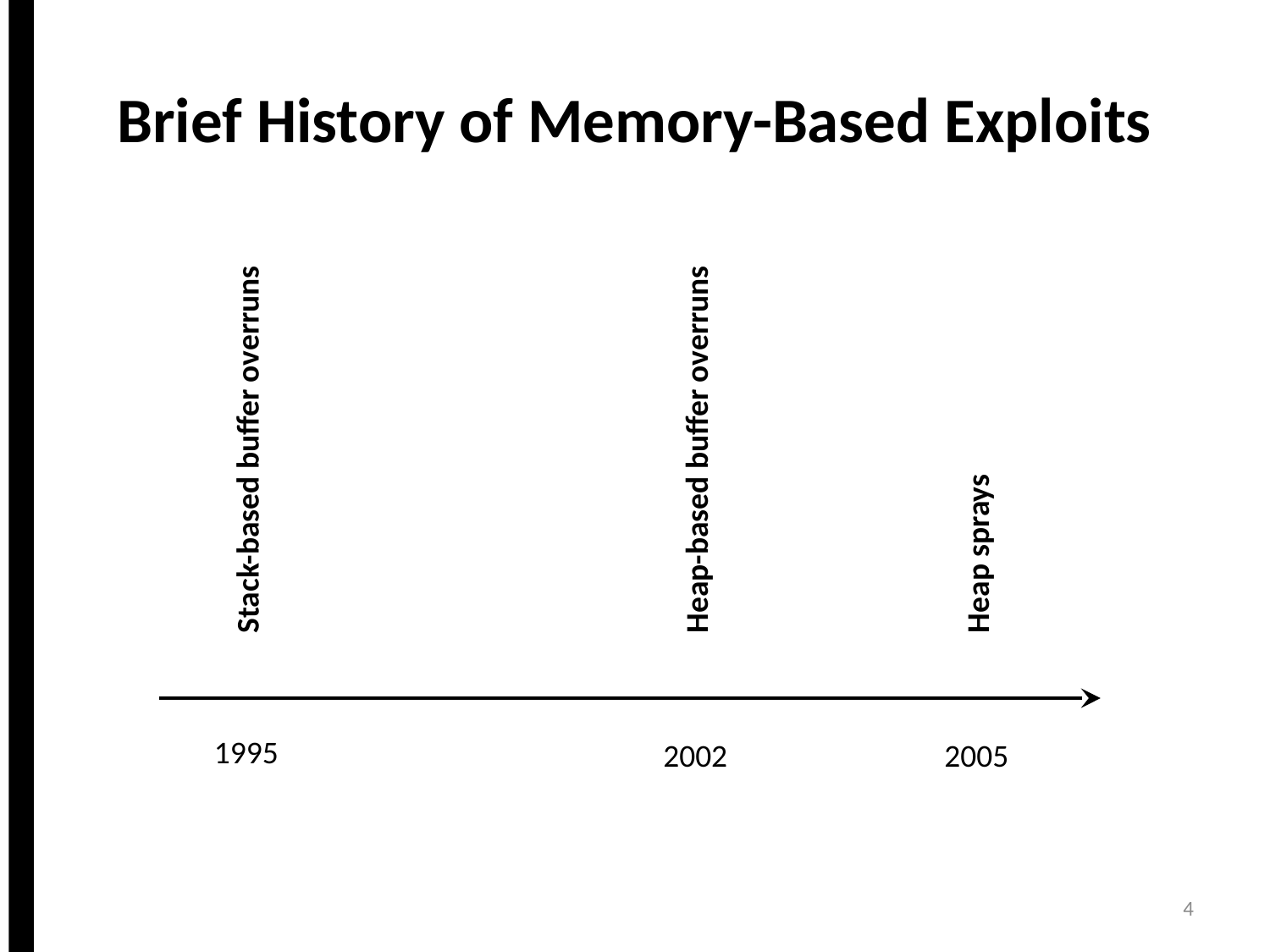

# Brief History of Memory-Based Exploits
Heap-based buffer overruns
2002
Stack-based buffer overruns
Heap sprays
2005
1995

4